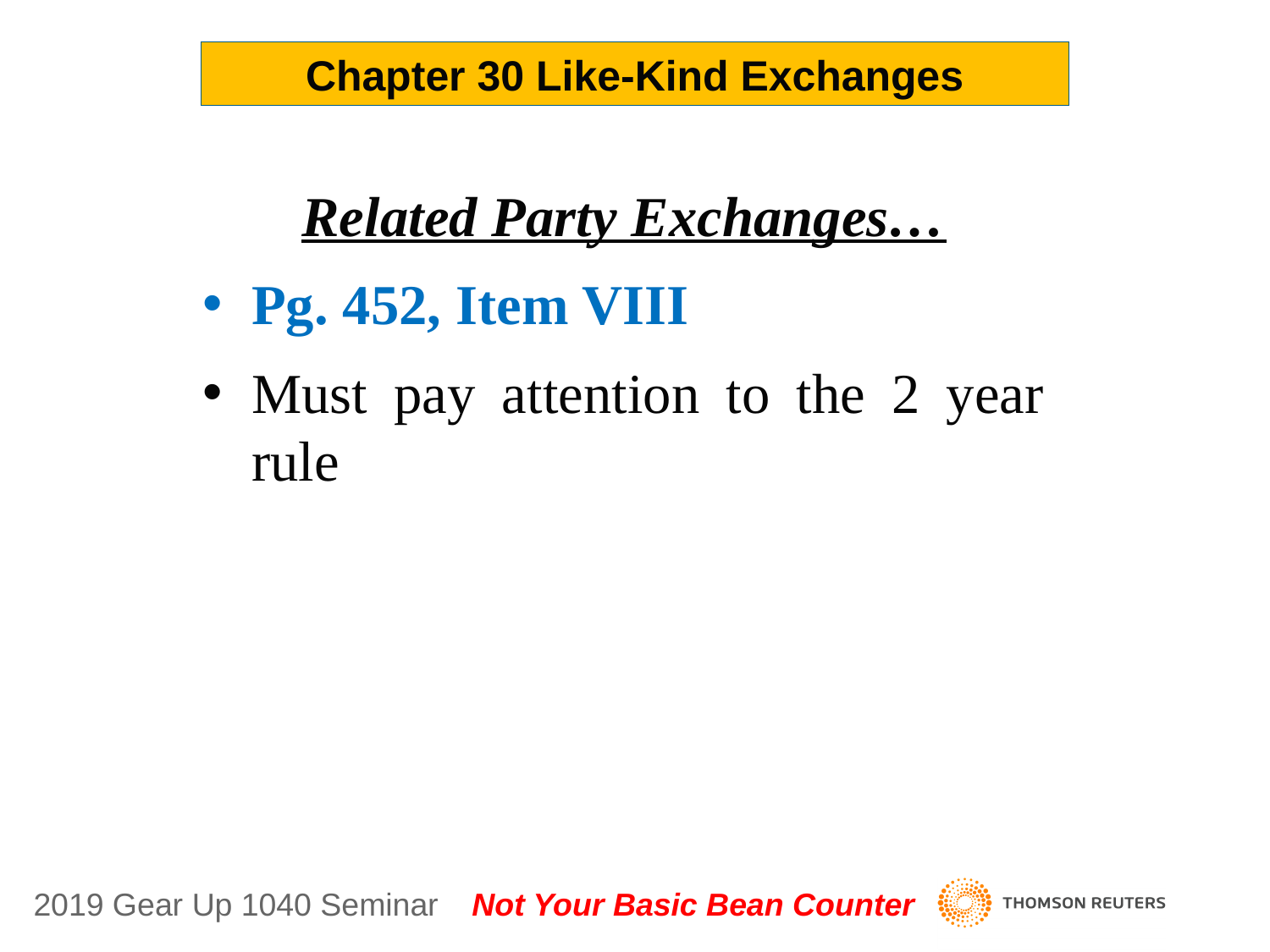

Chapter 30 Like-Kind Exchanges
Related Party Exchanges…
Pg. 452, Item VIII
Must pay attention to the 2 year rule